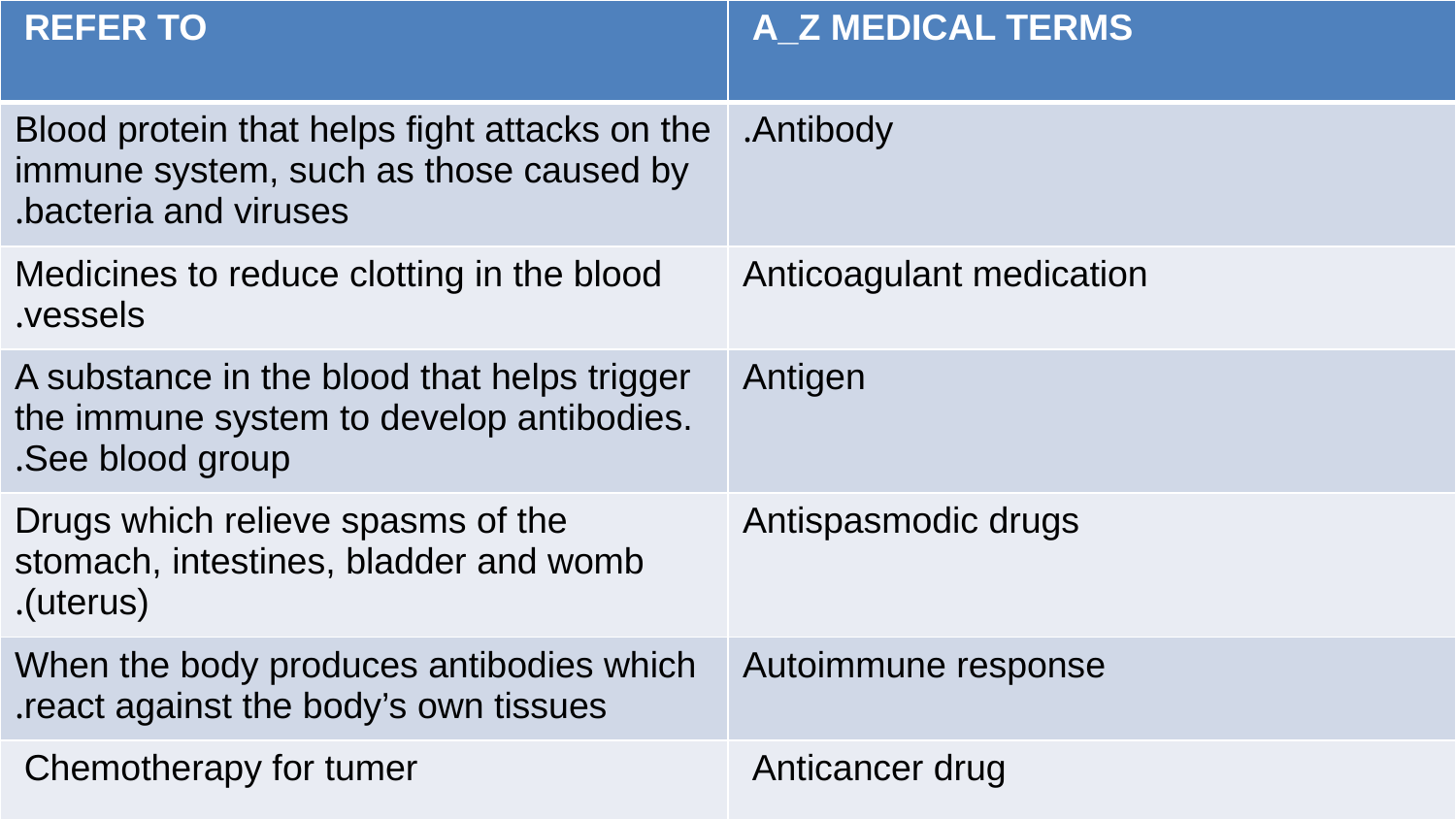

| REFER TO | A\_Z MEDICAL TERMS |
| --- | --- |
| Blood protein that helps fight attacks on the immune system, such as those caused by bacteria and viruses. | Antibody. |
| Medicines to reduce clotting in the blood vessels. | Anticoagulant medication |
| A substance in the blood that helps trigger the immune system to develop antibodies. See blood group. | Antigen |
| Drugs which relieve spasms of the stomach, intestines, bladder and womb (uterus). | Antispasmodic drugs |
| When the body produces antibodies which react against the body’s own tissues. | Autoimmune response |
| Chemotherapy for tumer | Anticancer drug |
|  |  |